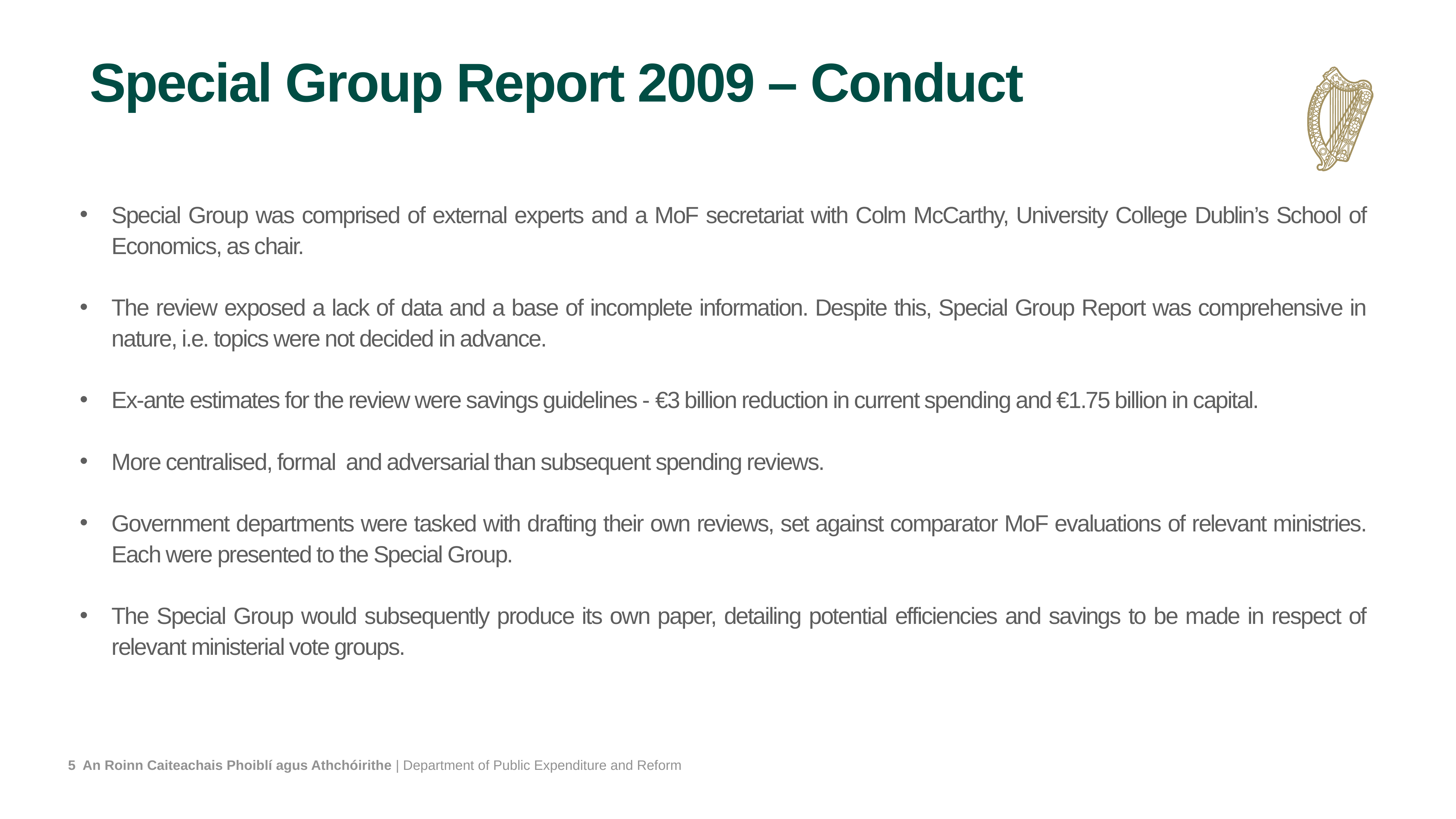

# Special Group Report 2009 – Conduct
Special Group was comprised of external experts and a MoF secretariat with Colm McCarthy, University College Dublin’s School of Economics, as chair.

The review exposed a lack of data and a base of incomplete information. Despite this, Special Group Report was comprehensive in nature, i.e. topics were not decided in advance.

Ex-ante estimates for the review were savings guidelines - €3 billion reduction in current spending and €1.75 billion in capital.

More centralised, formal  and adversarial than subsequent spending reviews.

Government departments were tasked with drafting their own reviews, set against comparator MoF evaluations of relevant ministries. Each were presented to the Special Group.

The Special Group would subsequently produce its own paper, detailing potential efficiencies and savings to be made in respect of relevant ministerial vote groups.